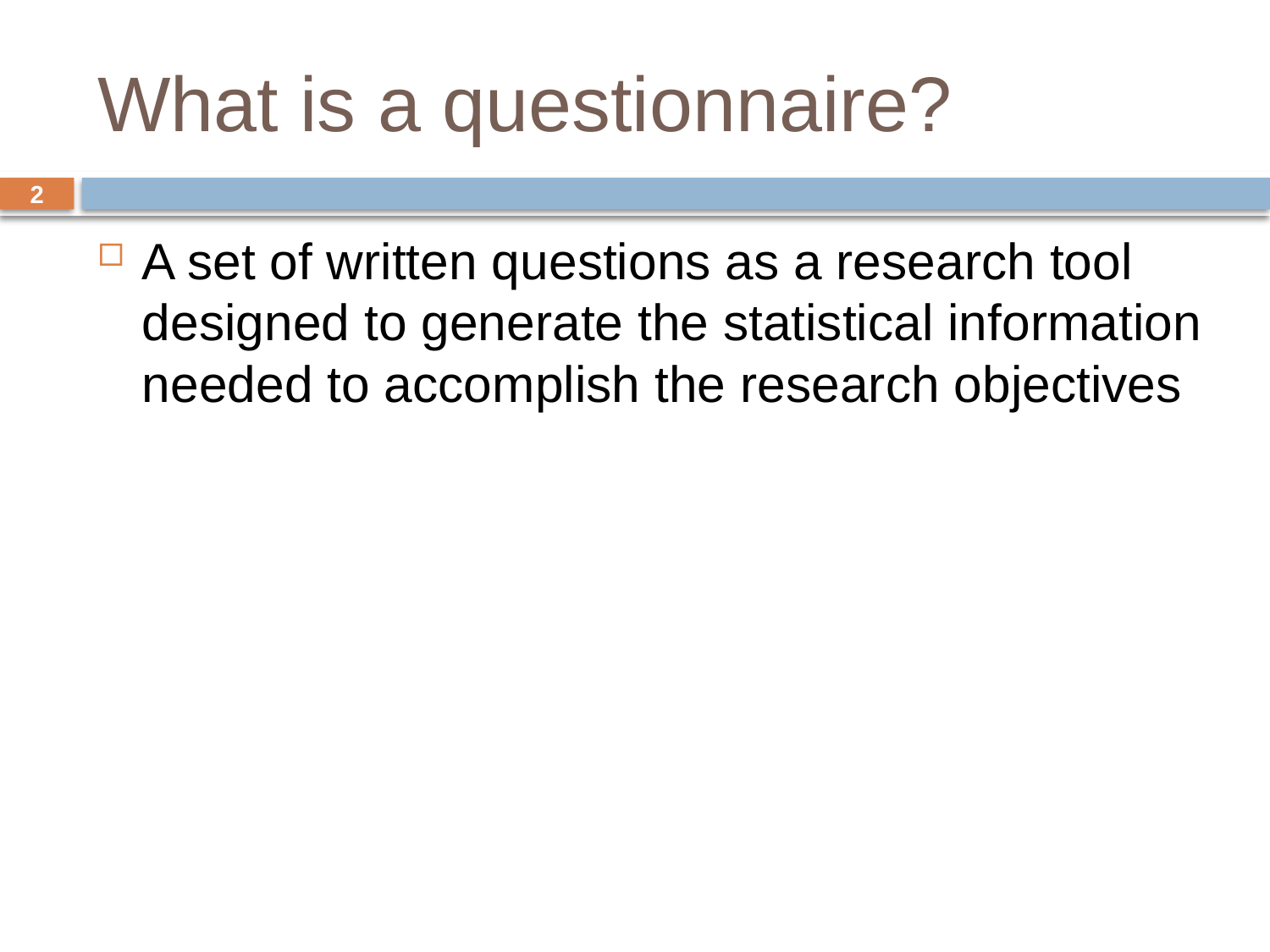

# What is a questionnaire?
2
A set of written questions as a research tool designed to generate the statistical information needed to accomplish the research objectives